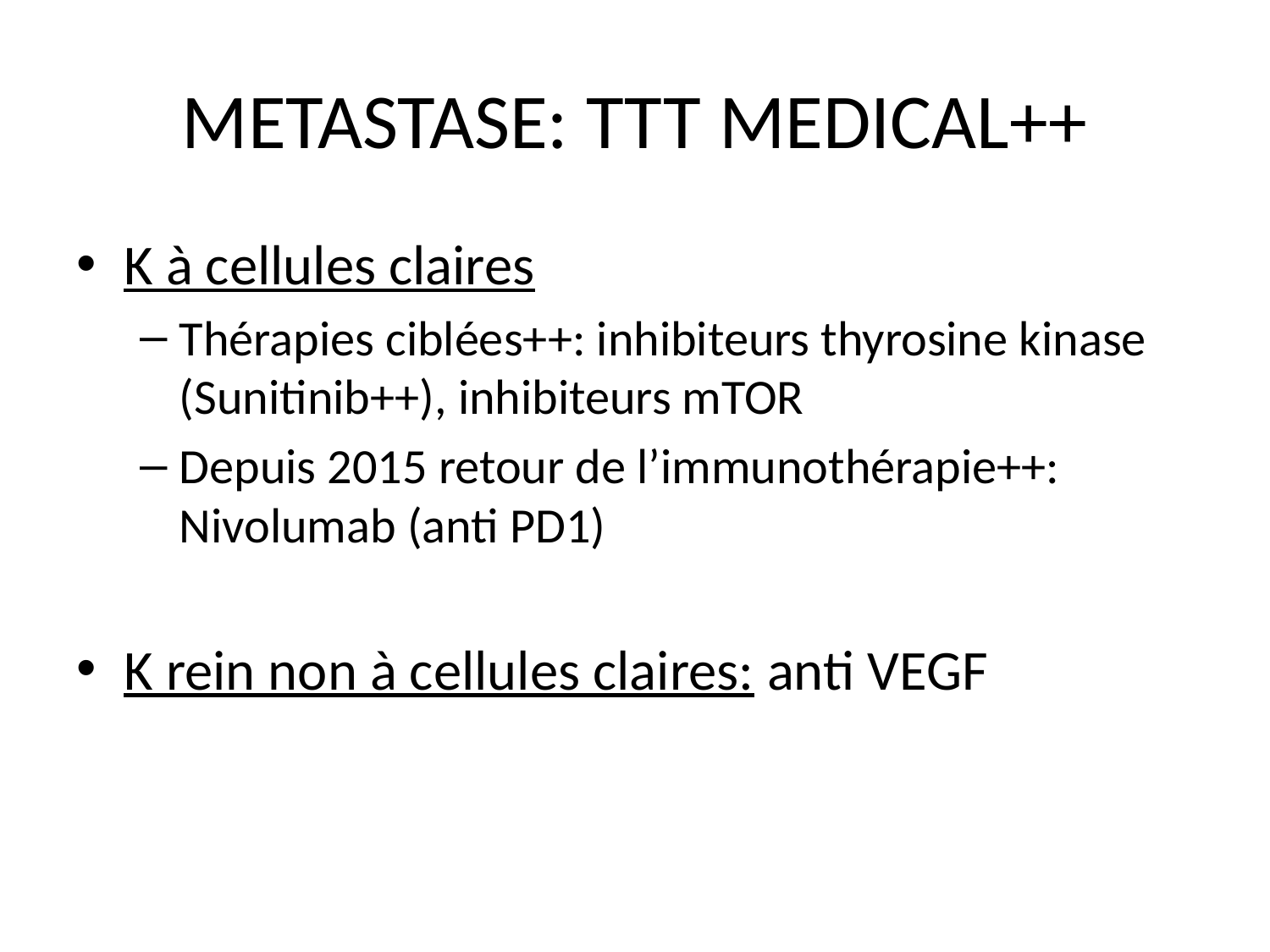

# METASTASE: TTT MEDICAL++
K à cellules claires
Thérapies ciblées++: inhibiteurs thyrosine kinase (Sunitinib++), inhibiteurs mTOR
Depuis 2015 retour de l’immunothérapie++: Nivolumab (anti PD1)

K rein non à cellules claires: anti VEGF